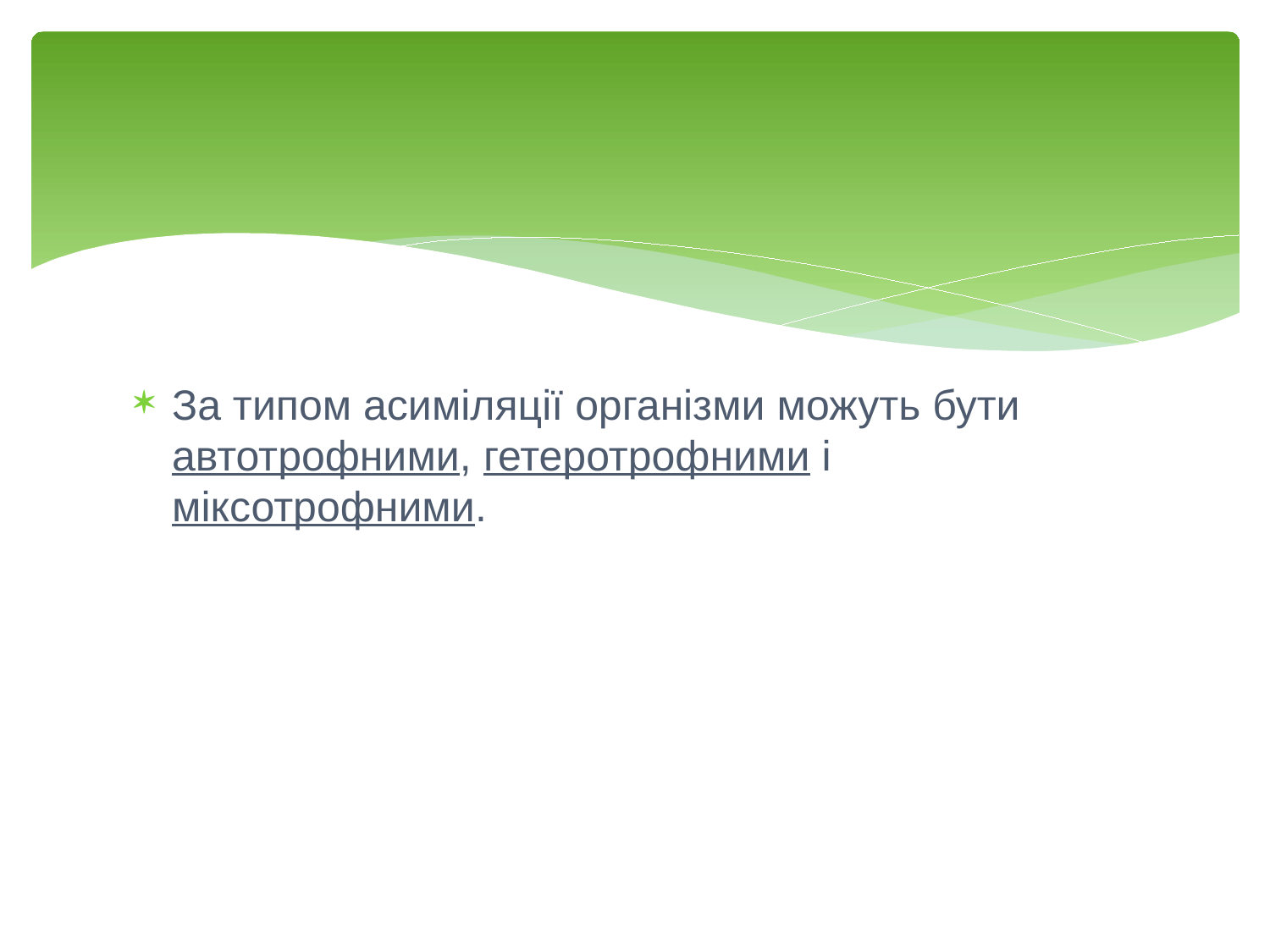

#
За типом асиміляції організми можуть бути автотрофними, гетеротрофними і міксотрофними.